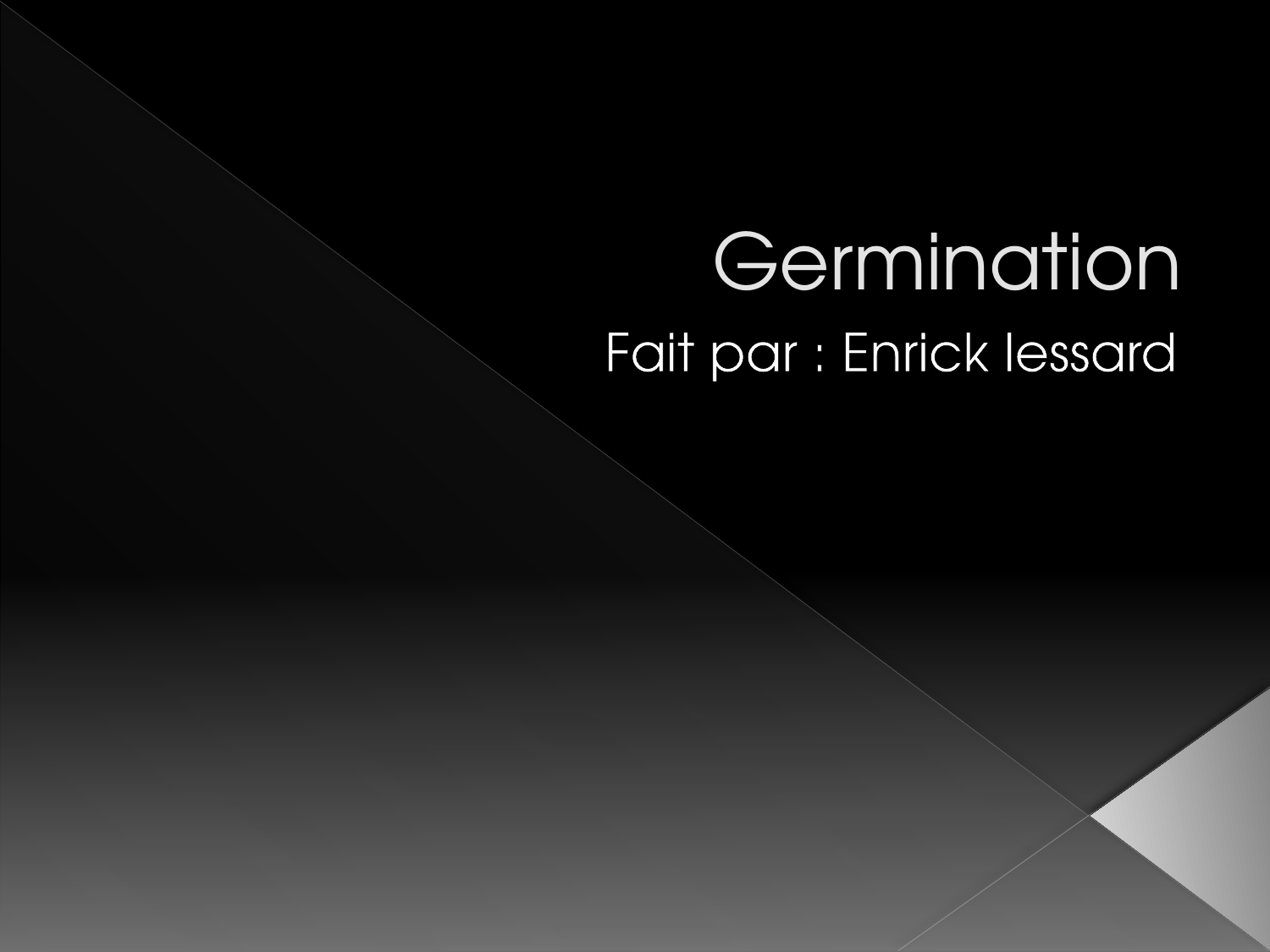

# Germination
Fait par : Enrick lessard